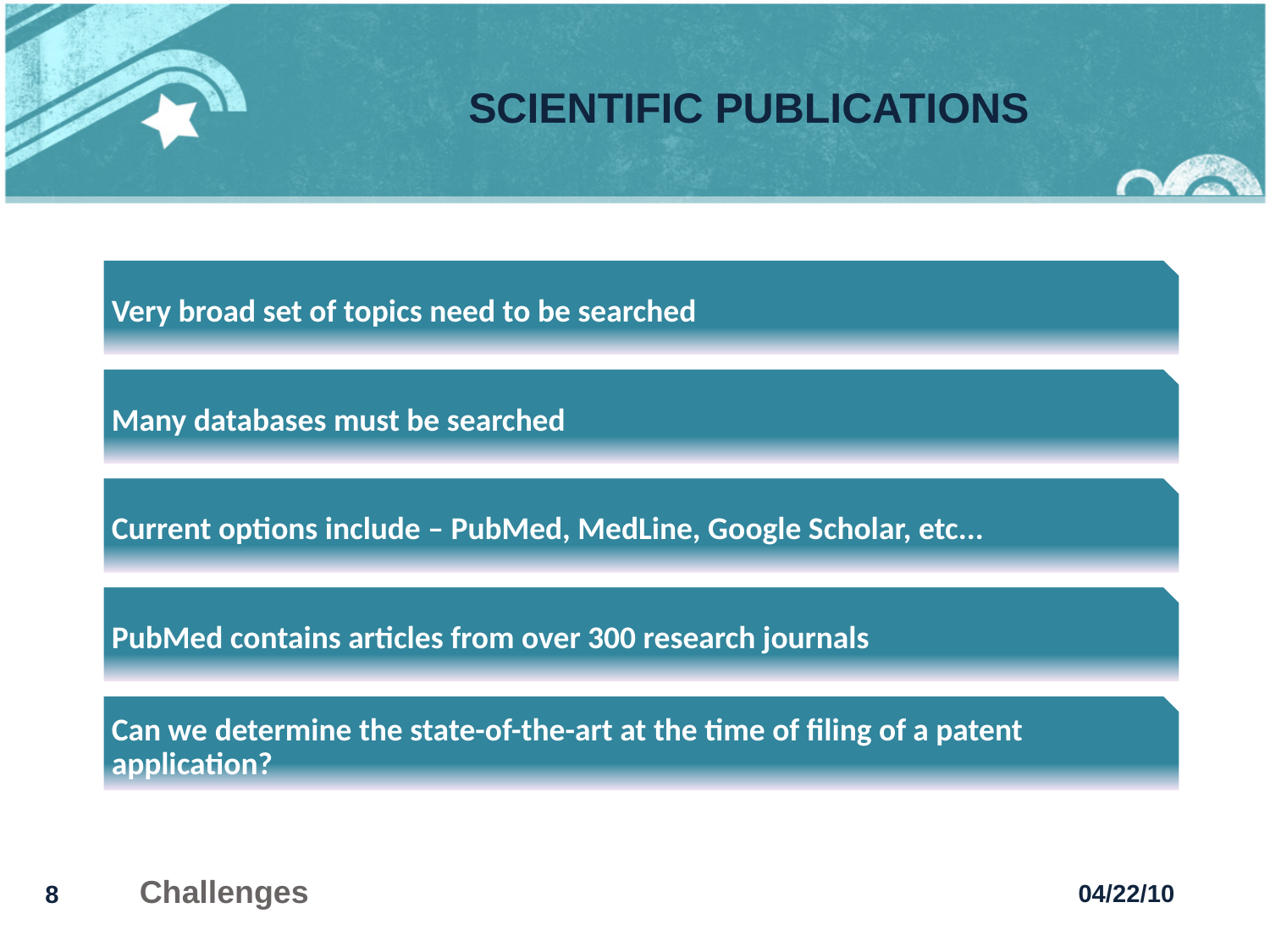

SCIENTIFIC PUBLICATIONS
Very broad set of topics need to be searched
Many databases must be searched
Current options include – PubMed, MedLine, Google Scholar, etc...
PubMed contains articles from over 300 research journals
Can we determine the state-of-the-art at the time of filing of a patent application?
Challenges
04/22/10
8